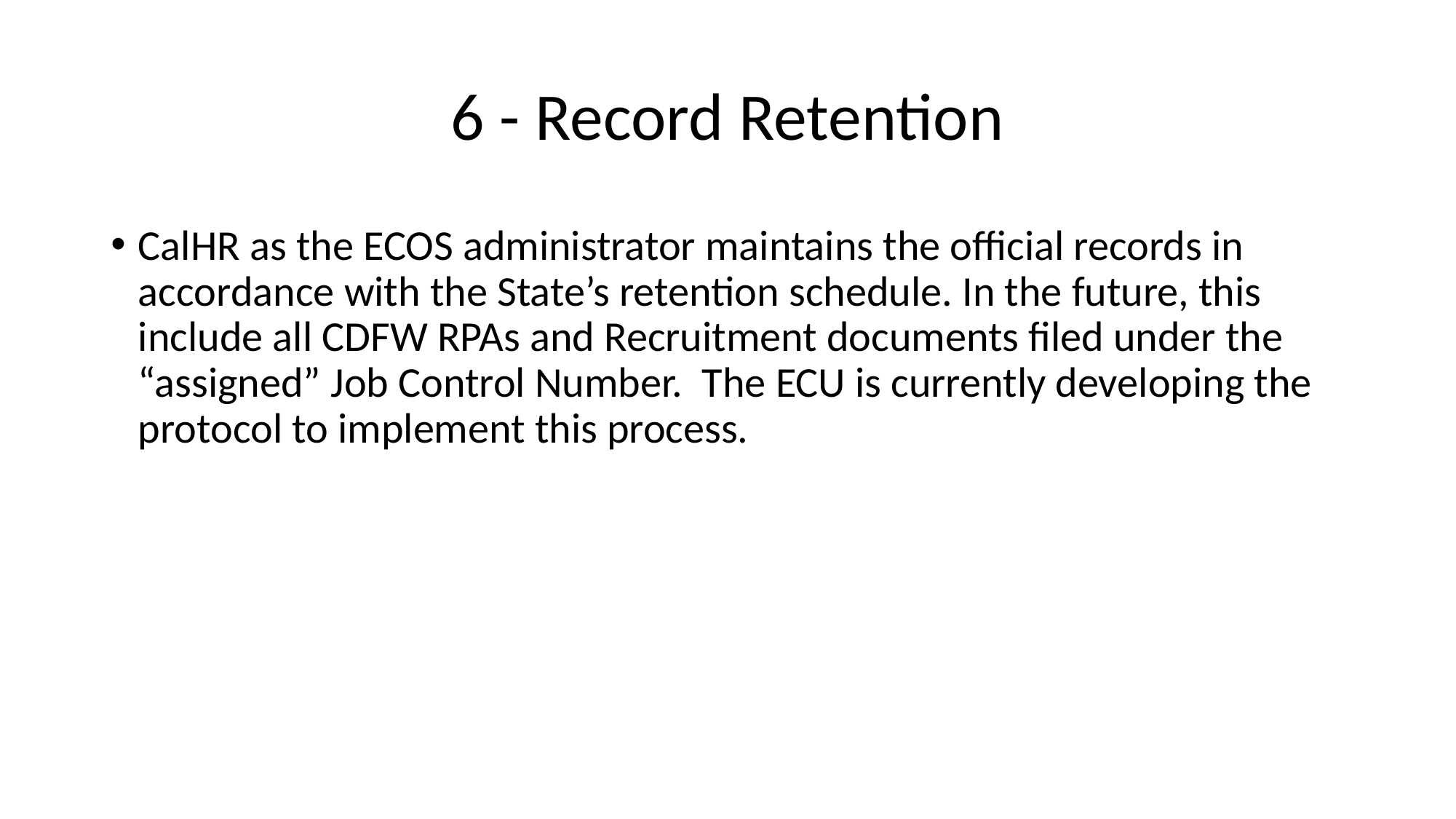

# 6 - Record Retention
CalHR as the ECOS administrator maintains the official records in accordance with the State’s retention schedule. In the future, this include all CDFW RPAs and Recruitment documents filed under the “assigned” Job Control Number.  The ECU is currently developing the protocol to implement this process.